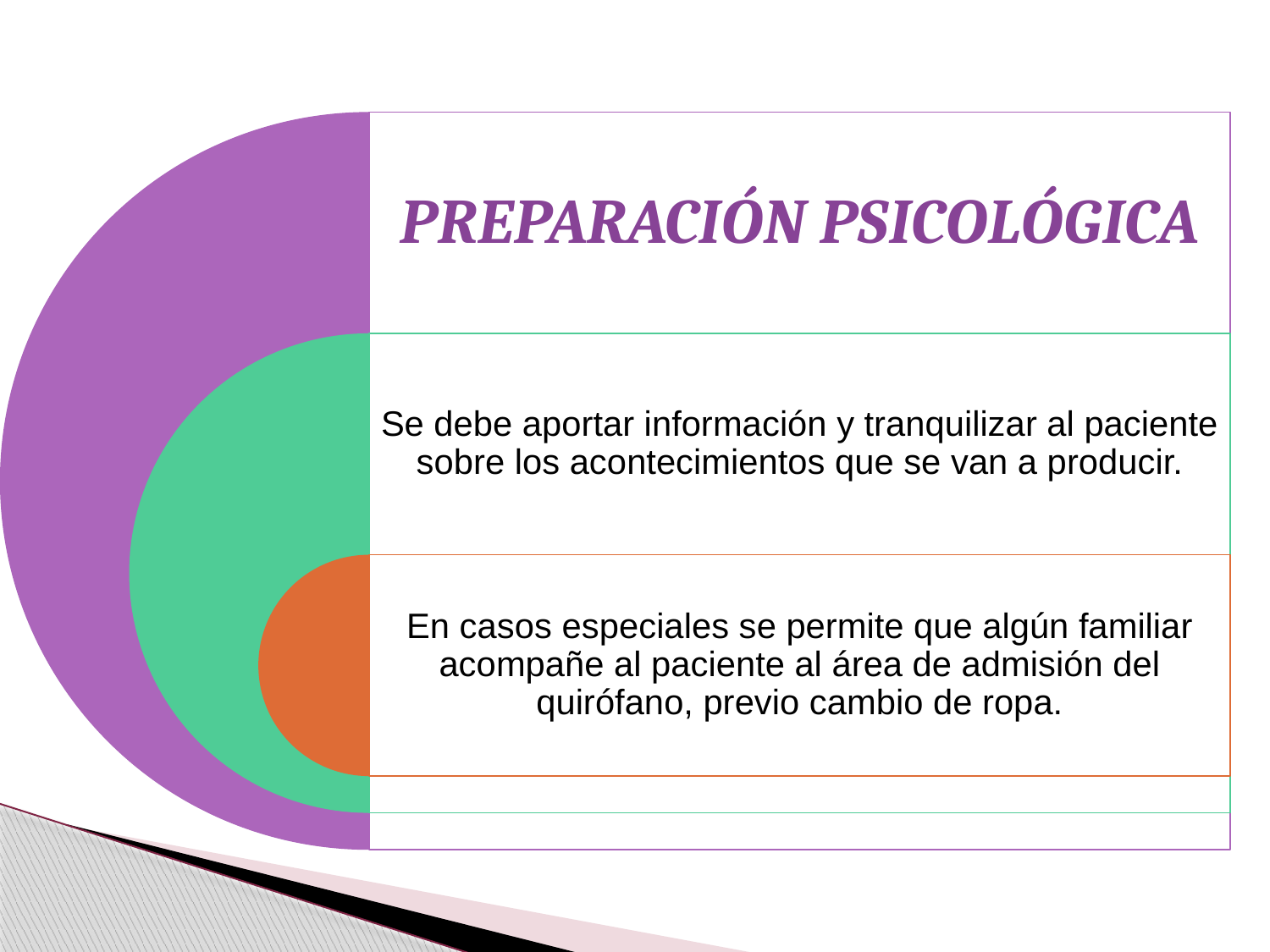

PREPARACIÓN PSICOLÓGICA
Se debe aportar información y tranquilizar al paciente sobre los acontecimientos que se van a producir.
En casos especiales se permite que algún familiar acompañe al paciente al área de admisión del quirófano, previo cambio de ropa.